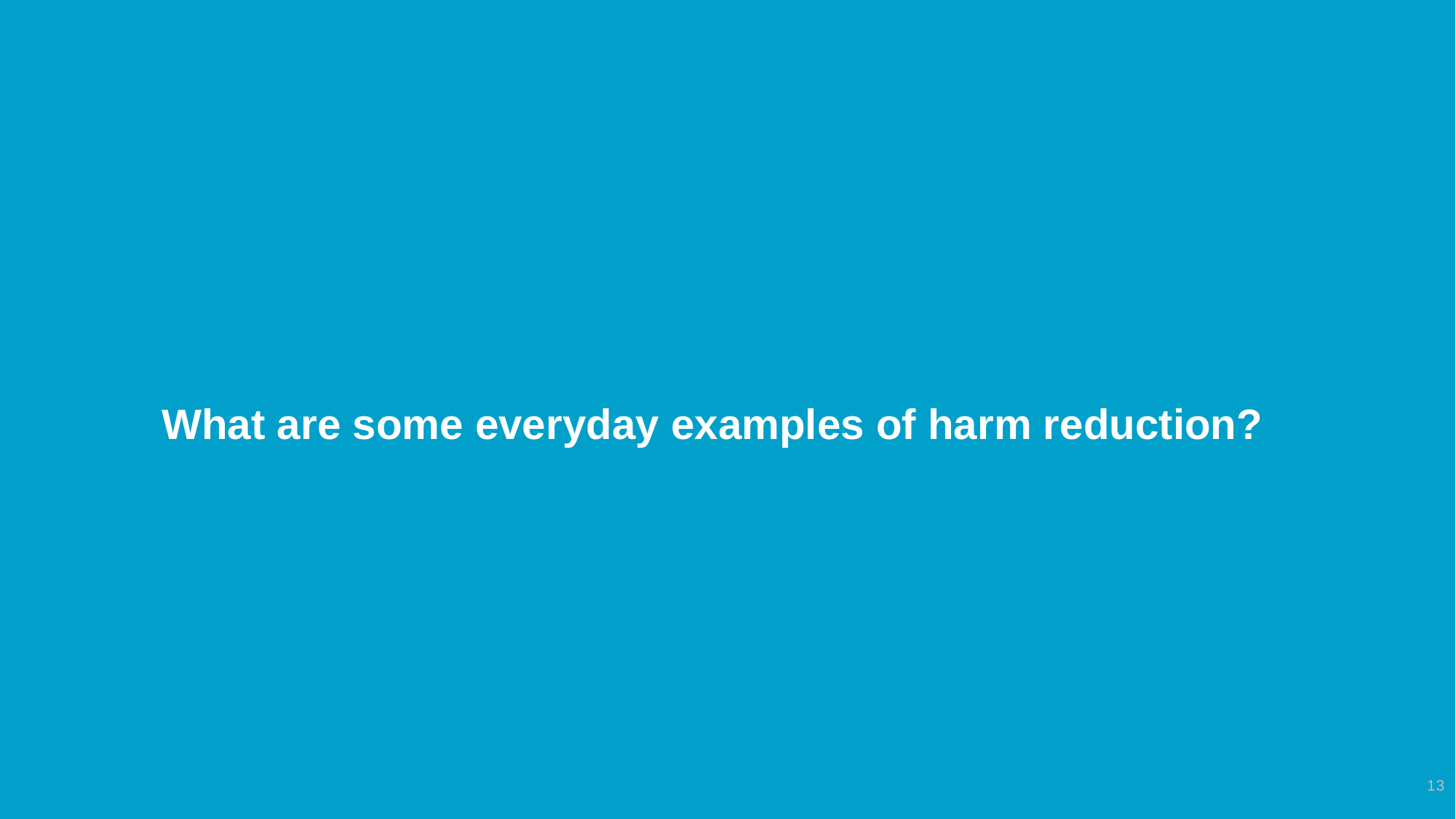

# What are some everyday examples of harm reduction?
13